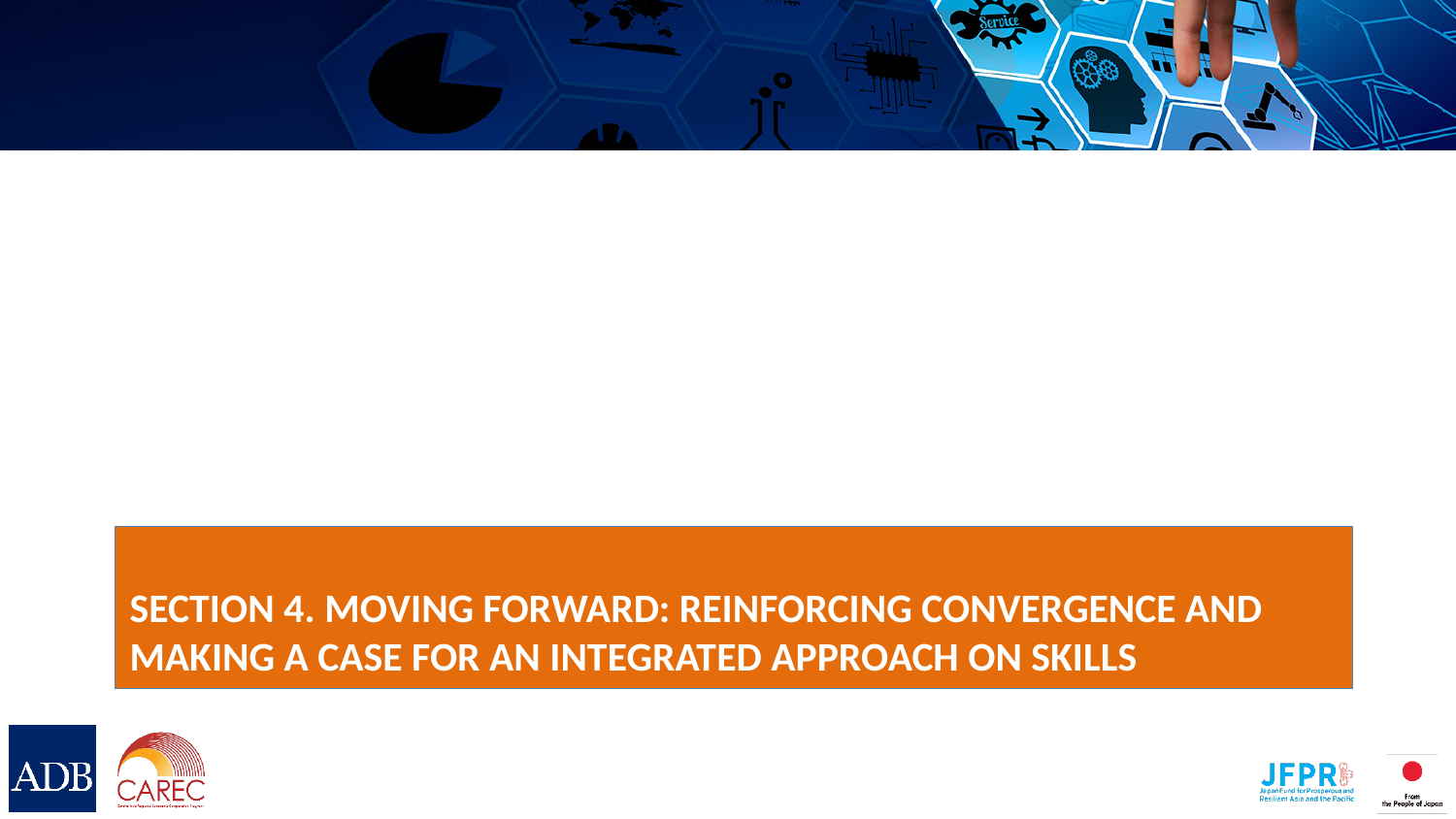

# Section 4. Moving forward: Reinforcing Convergence and Making a case for an integrated approach on skills development